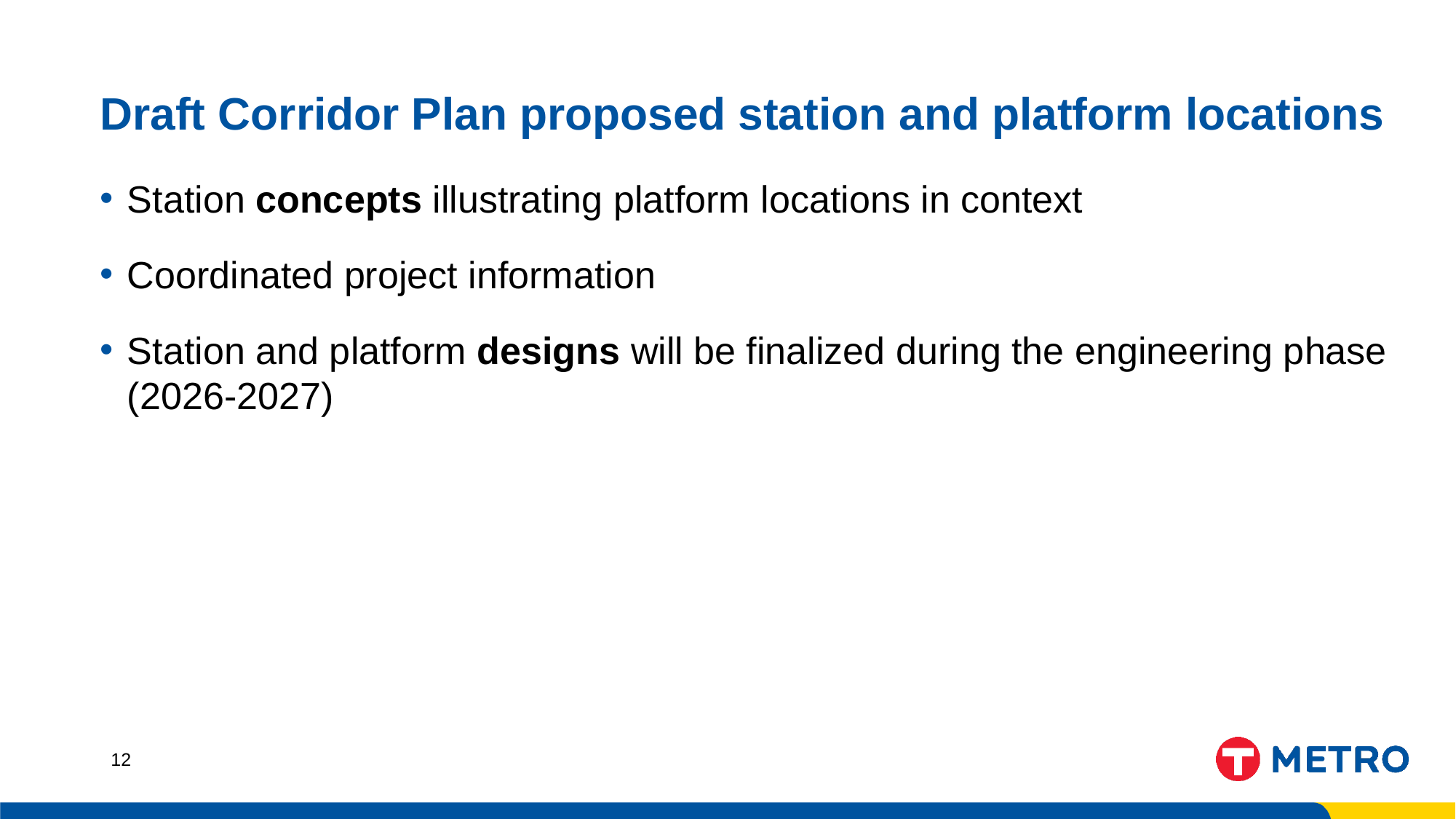

# Draft Corridor Plan proposed station and platform locations
Station concepts illustrating platform locations in context
Coordinated project information
Station and platform designs will be finalized during the engineering phase (2026-2027)

12